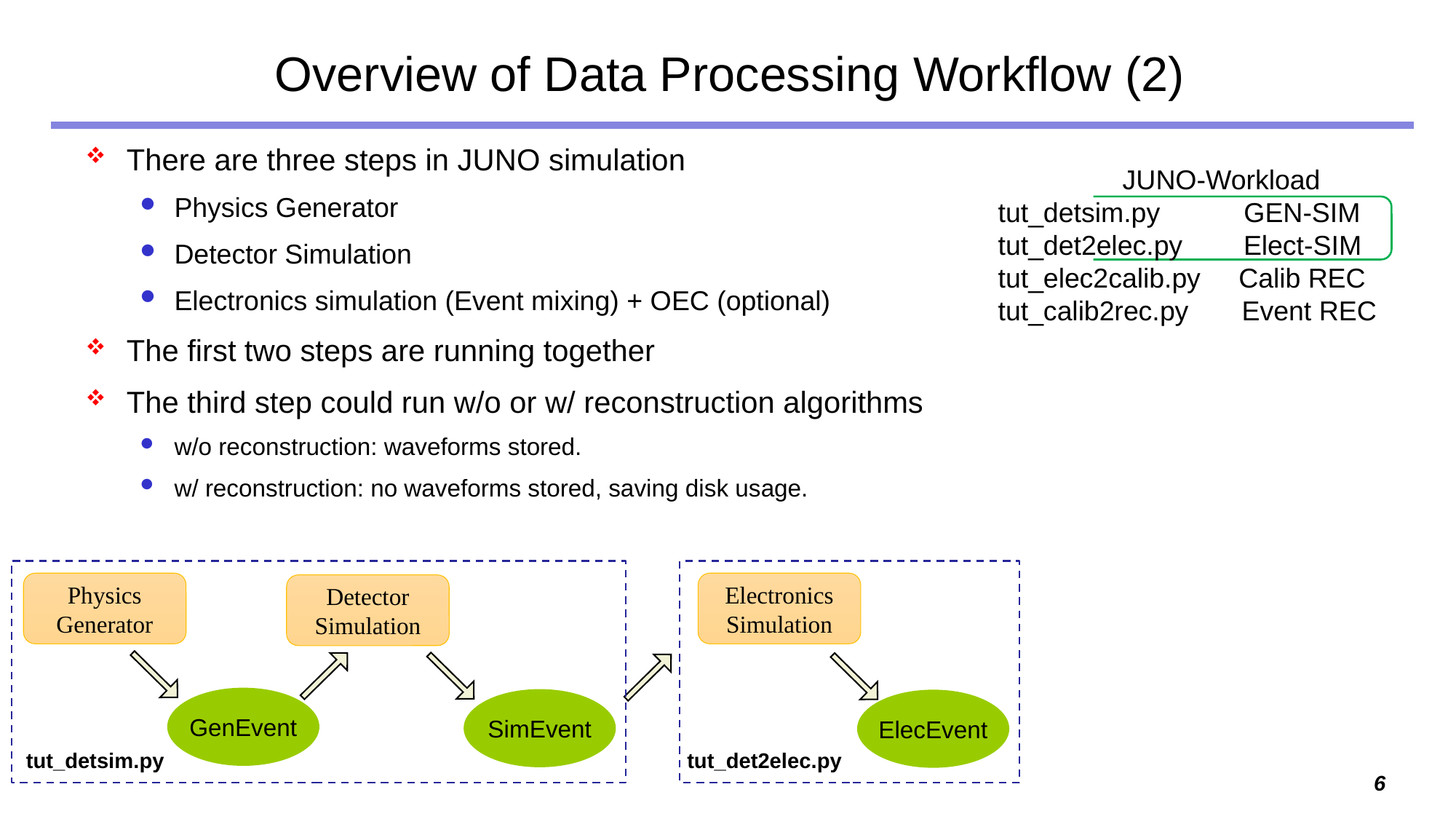

# Overview of Data Processing Workflow (2)
There are three steps in JUNO simulation
Physics Generator
Detector Simulation
Electronics simulation (Event mixing) + OEC (optional)
The first two steps are running together
The third step could run w/o or w/ reconstruction algorithms
w/o reconstruction: waveforms stored.
w/ reconstruction: no waveforms stored, saving disk usage.
JUNO-Workload
tut_detsim.py           GEN-SIM
tut_det2elec.py        Elect-SIM
tut_elec2calib.py     Calib REC
tut_calib2rec.py       Event REC

Physics Generator
Electronics Simulation
Detector Simulation

GenEvent
SimEvent
ElecEvent
tut_detsim.py
tut_det2elec.py
6